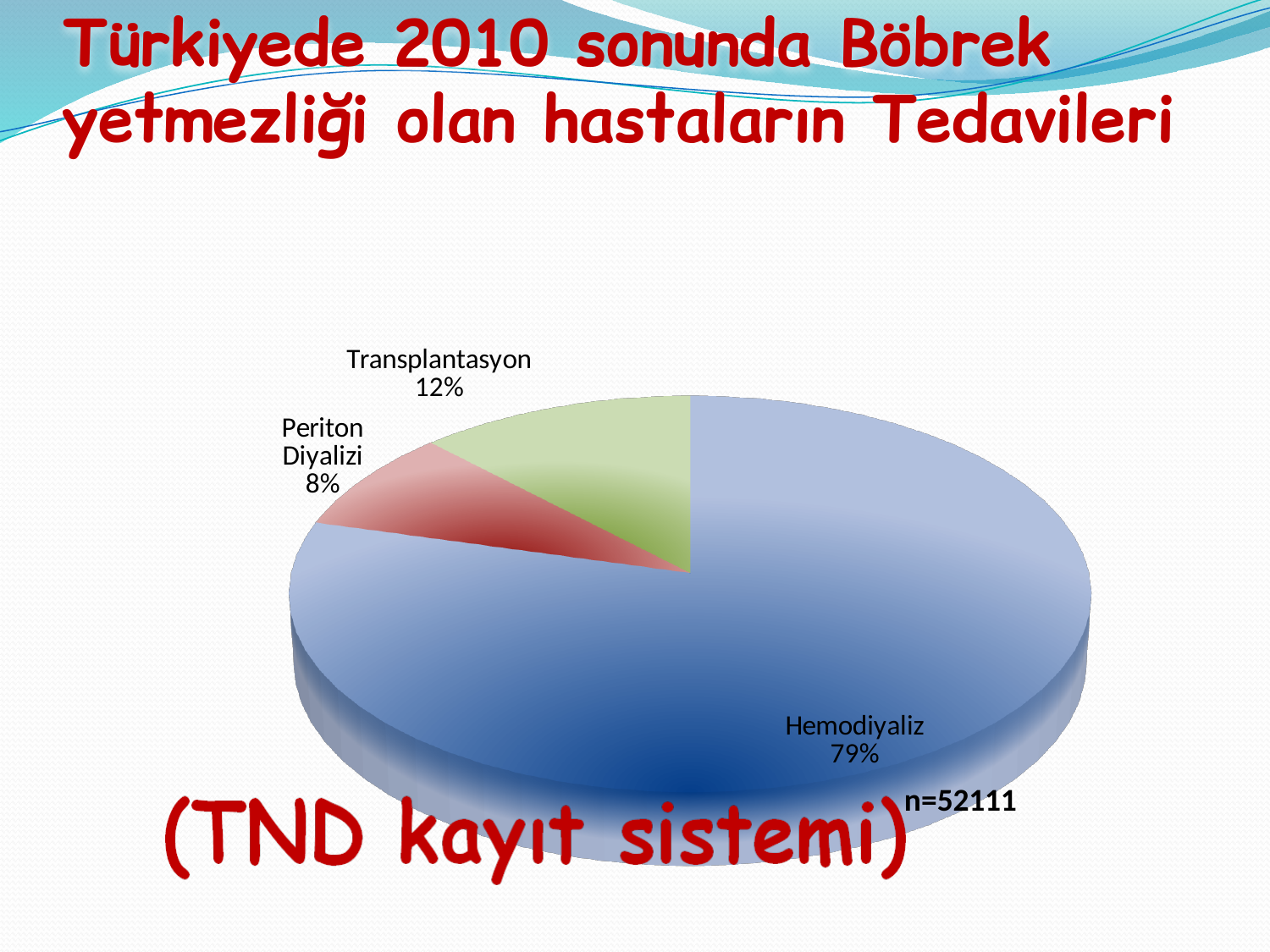

Türkiyede 2010 sonunda Böbrek yetmezliği olan hastaların Tedavileri

[unsupported chart]